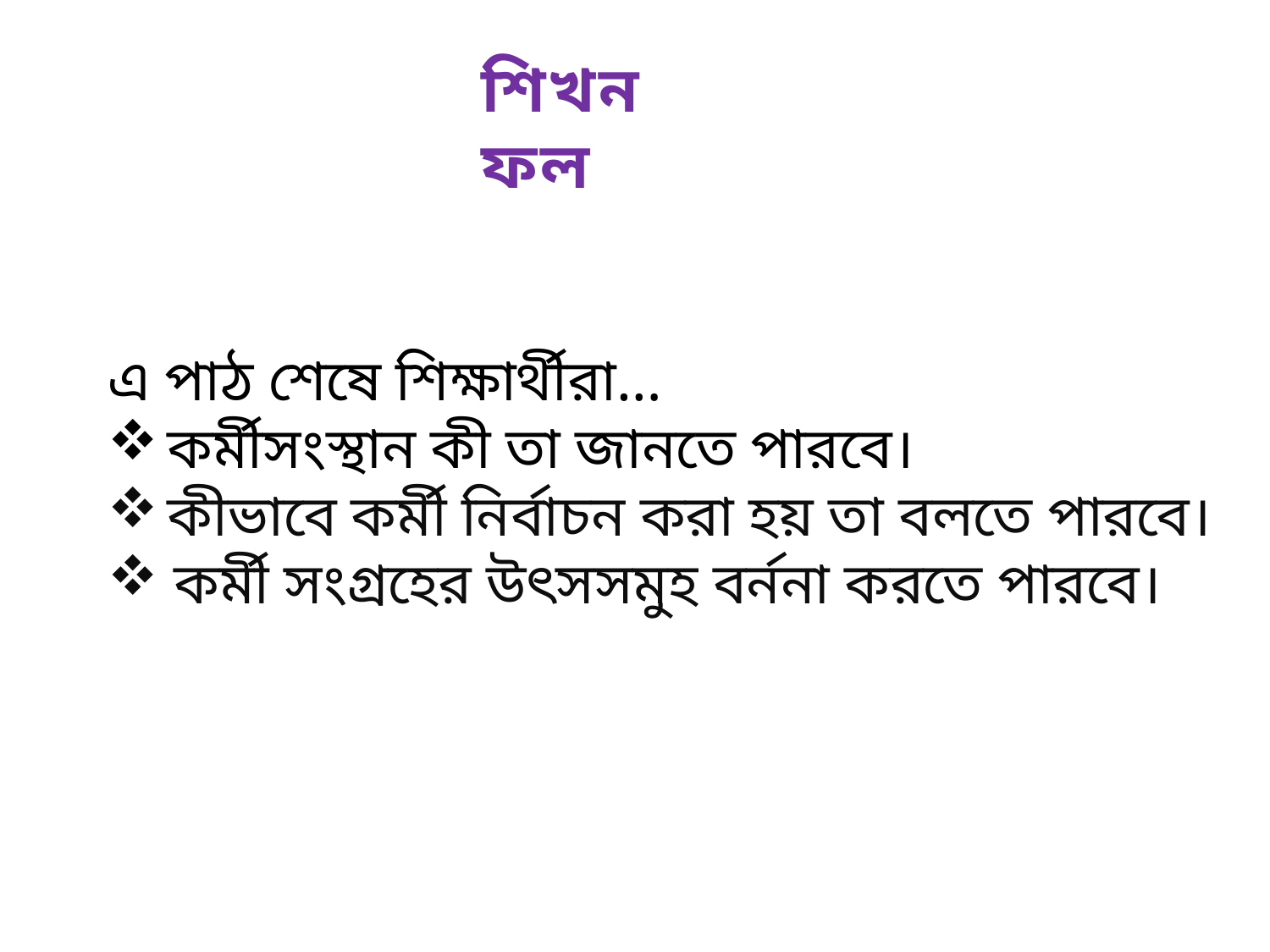

শিখনফল
এ পাঠ শেষে শিক্ষার্থীরা…
কর্মীসংস্থান কী তা জানতে পারবে।
কীভাবে কর্মী নির্বাচন করা হয় তা বলতে পারবে।
 কর্মী সংগ্রহের উৎসসমুহ বর্ননা করতে পারবে।